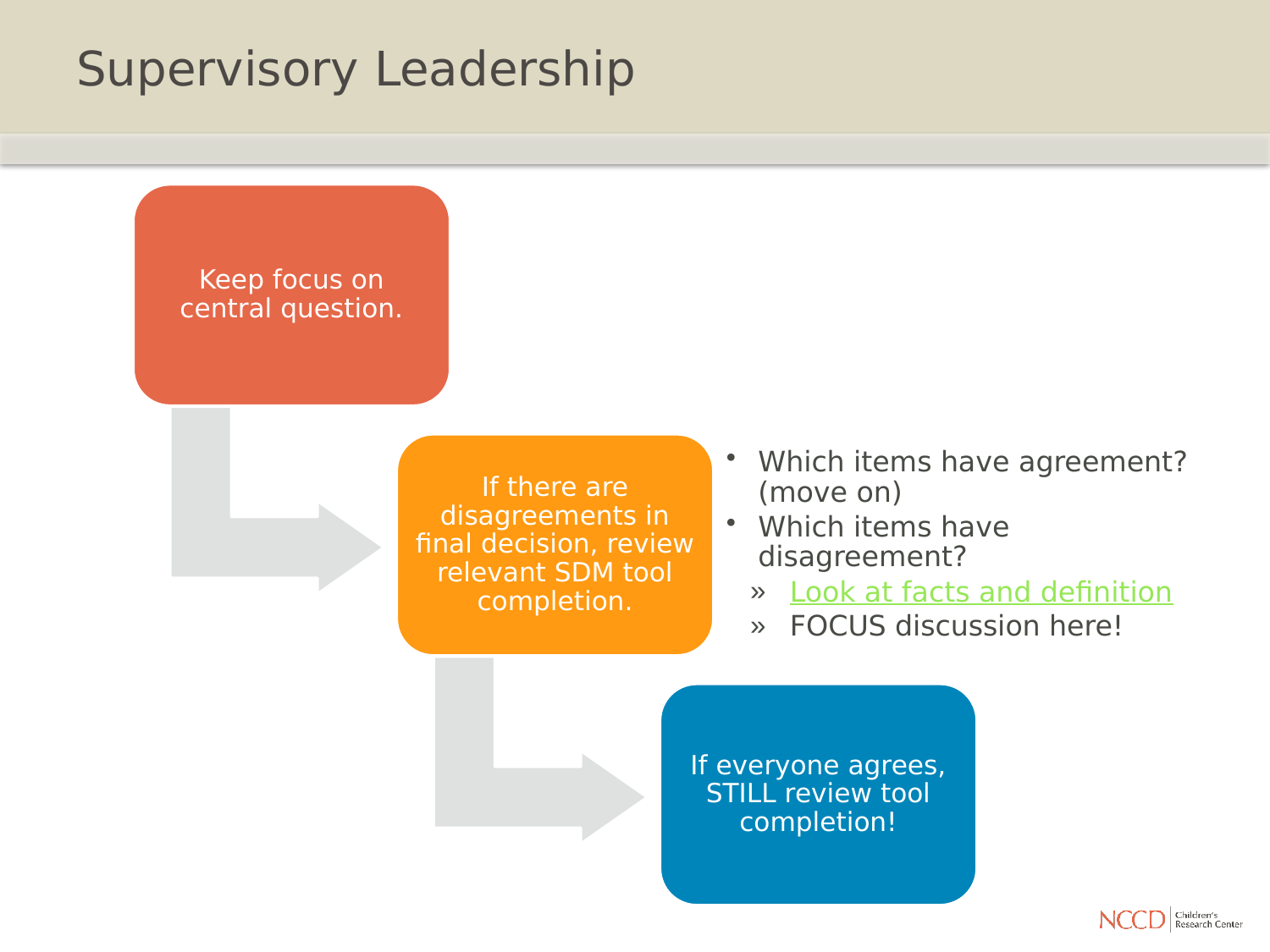

# Supervisory Leadership
Keep focus on central question.

Which items have agreement? (move on)
Which items have disagreement?
Look at facts and definition
FOCUS discussion here!
If there are disagreements in final decision, review relevant SDM tool completion.

If everyone agrees, STILL review tool completion!